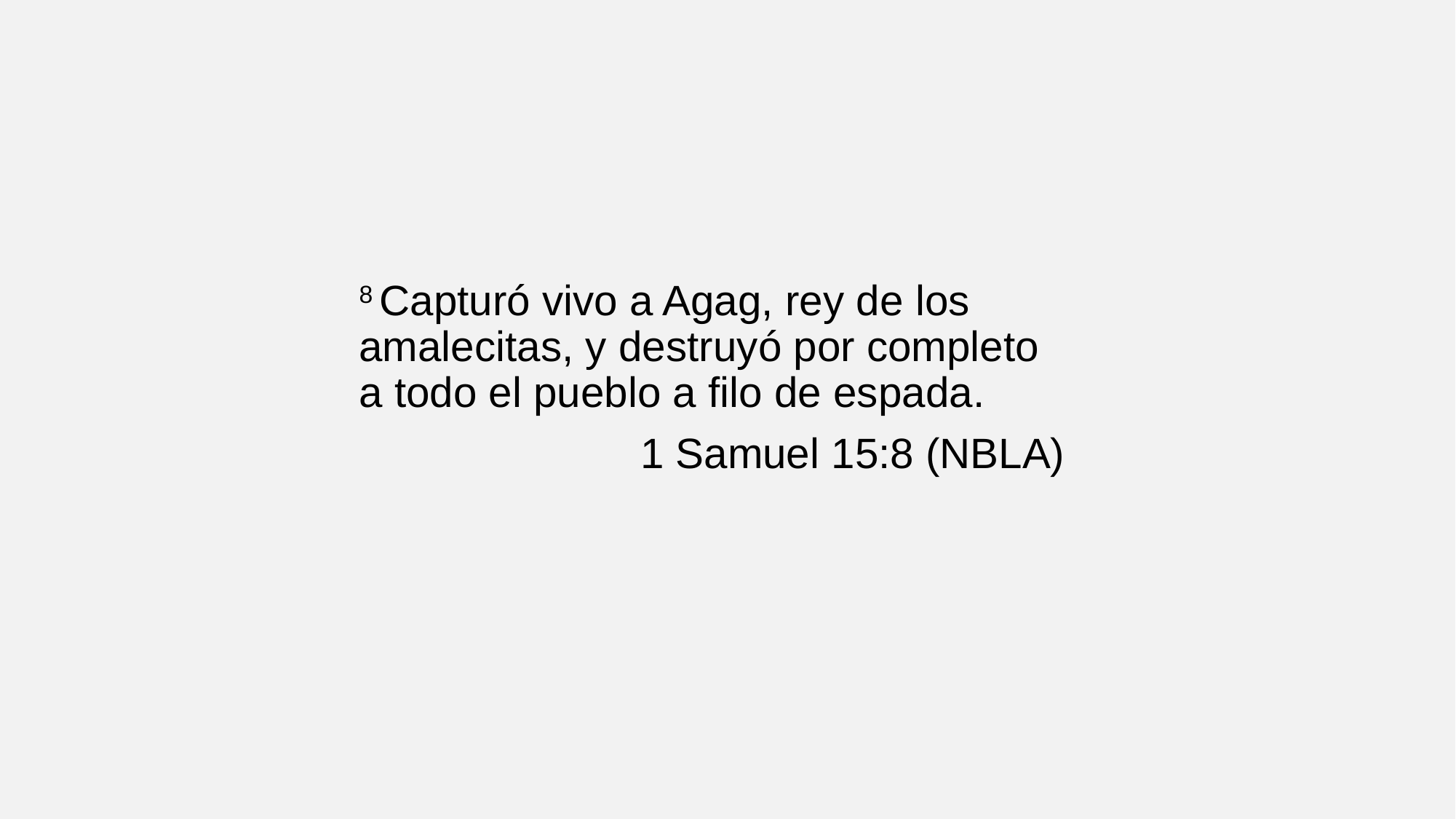

8 Capturó vivo a Agag, rey de los amalecitas, y destruyó por completo a todo el pueblo a filo de espada.
1 Samuel 15:8 (NBLA)